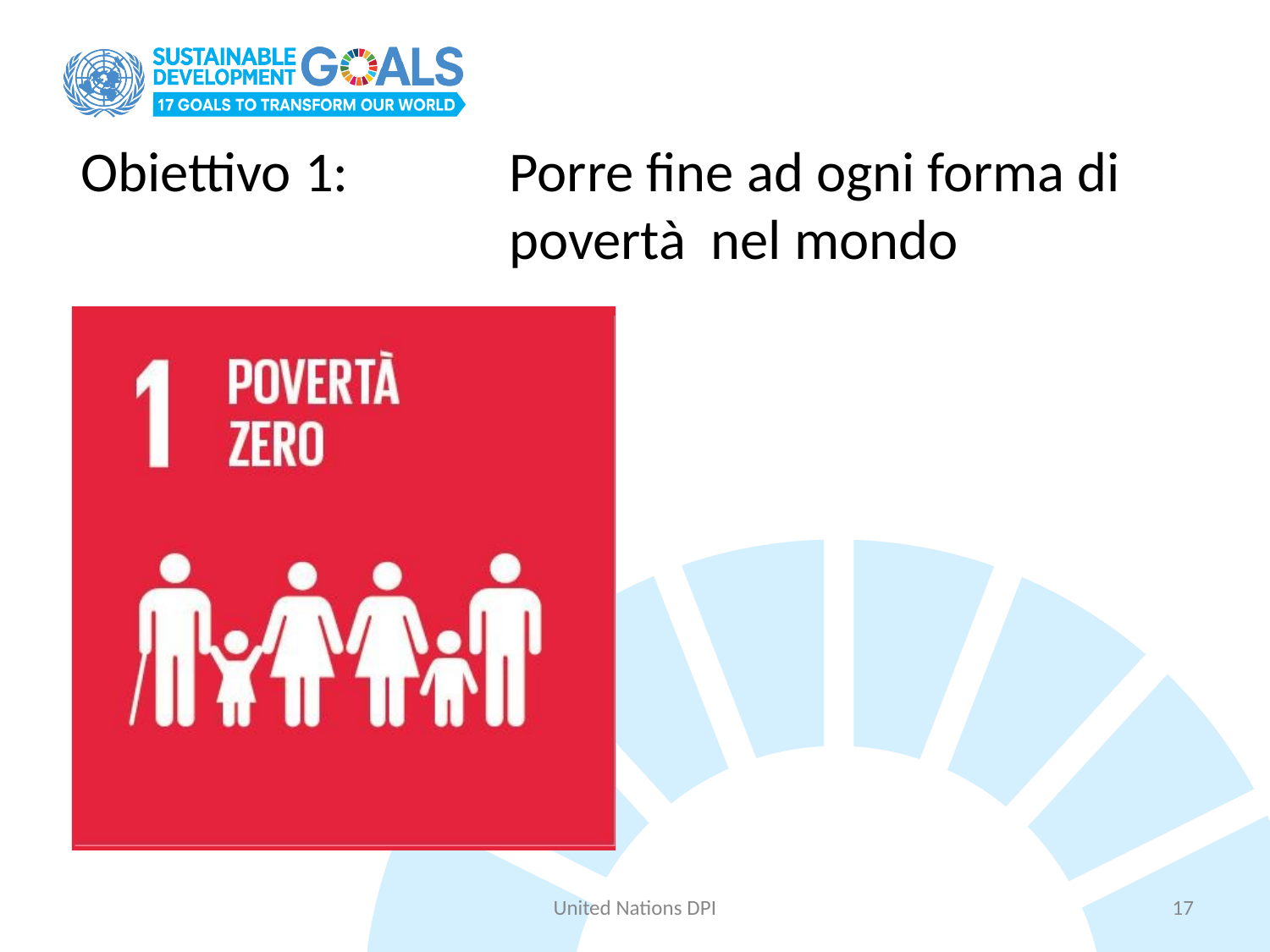

# Obiettivo 1:	Porre fine ad ogni forma di povertà  nel mondo

United Nations DPI
17